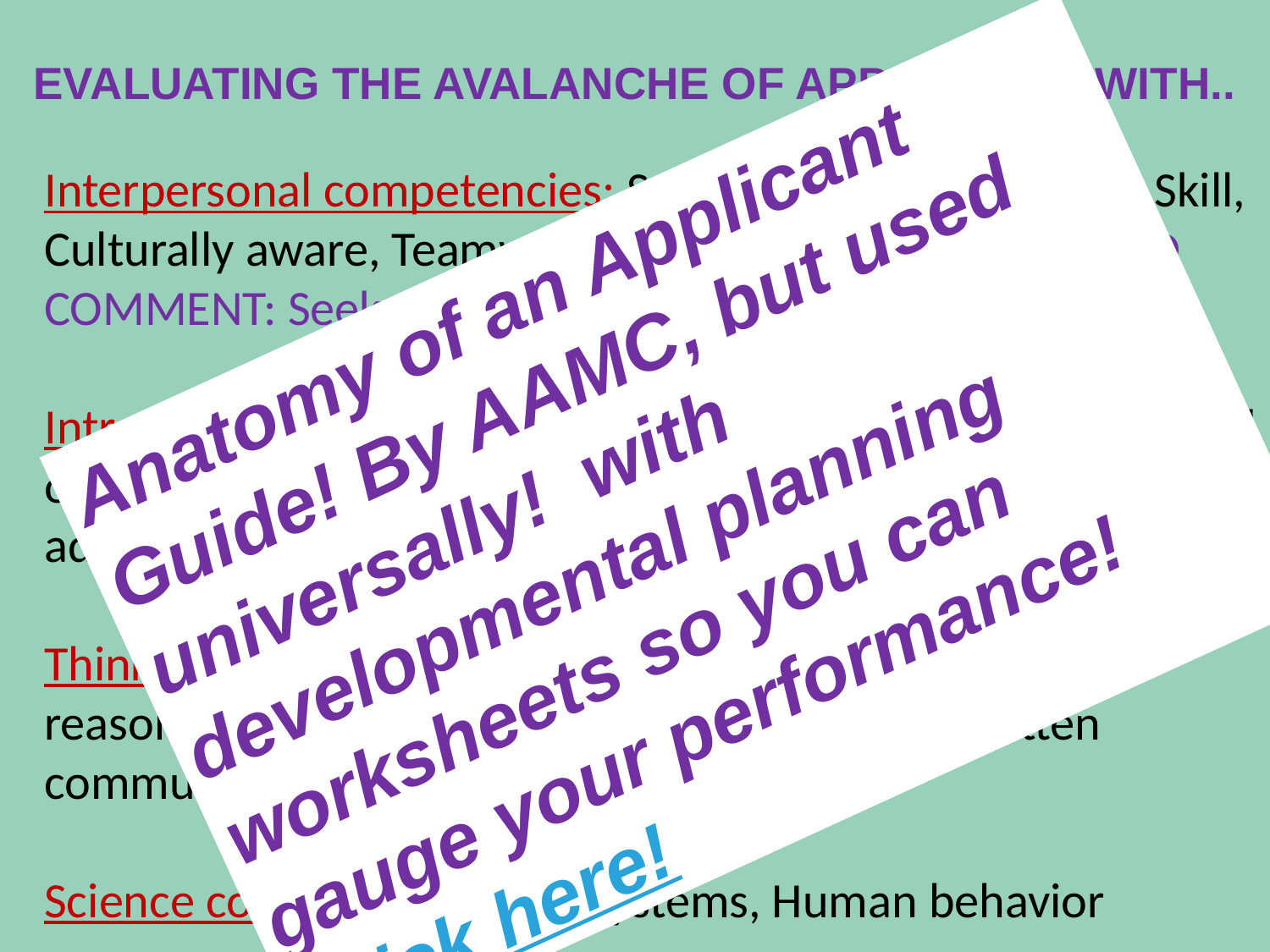

# Evaluating the avalanche of applicants with..
Interpersonal competencies: Service orientation, Social Skill, Culturally aware, Teamwork, Oral communication. COVID COMMENT: Seek out ACTIVE clinical engagement

Intrapersonal competencies: Ethical responsibility to self and others, Reliability and dependability, Resilience and adaptability, Capacity for improvement

Thinking and reasoning competencies: Quantitative reasoning, Critical thinking, Scientific inquiry, Written communication

Science competencies: Life systems, Human behavior

Anatomy of an Applicant Guide! By AAMC, but used universally!  with developmental planning worksheets so you can gauge your performance!  Click here!